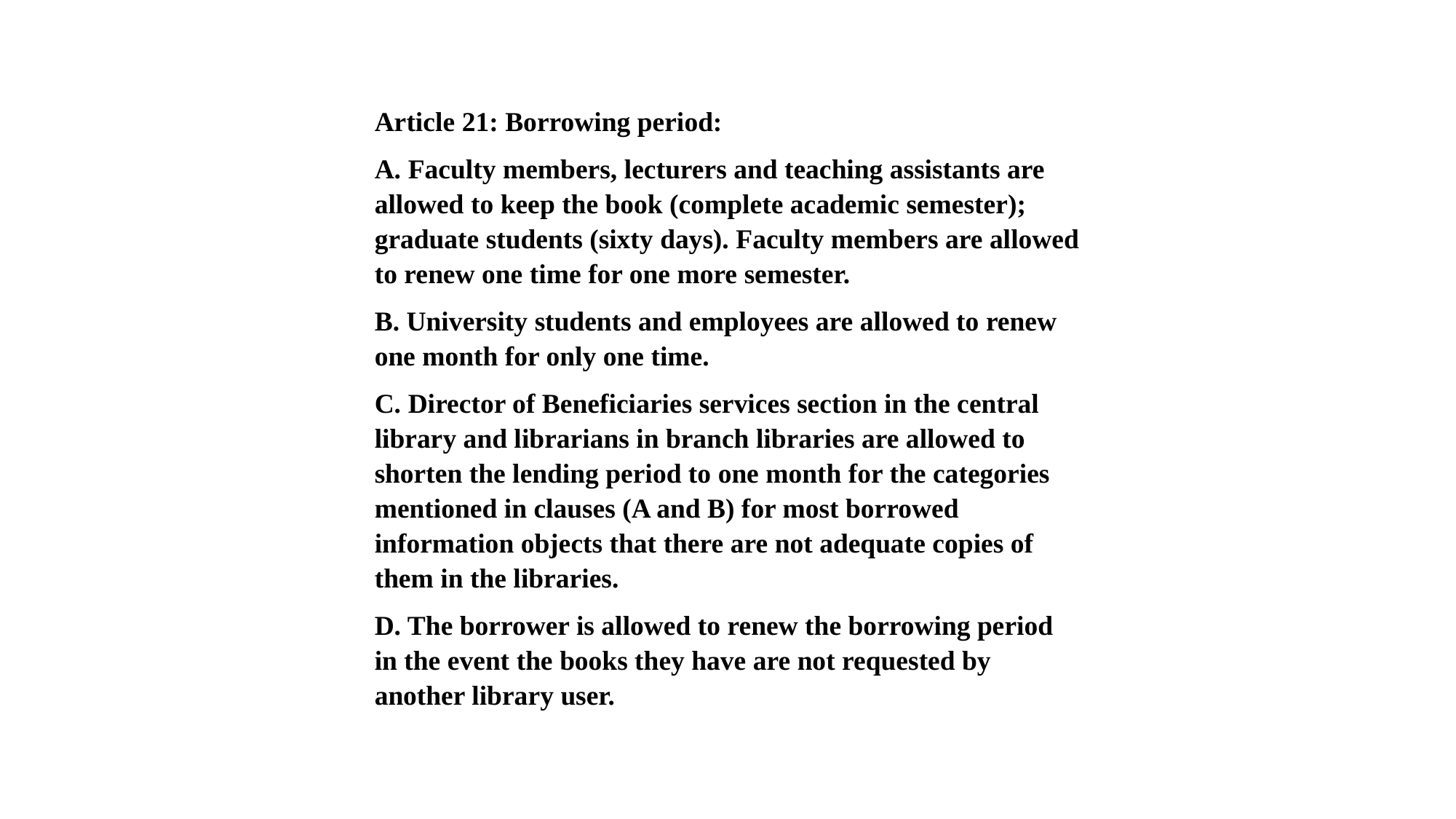

Article 21: Borrowing period:
A. Faculty members, lecturers and teaching assistants are allowed to keep the book (complete academic semester); graduate students (sixty days). Faculty members are allowed to renew one time for one more semester.
B. University students and employees are allowed to renew one month for only one time.
C. Director of Beneficiaries services section in the central library and librarians in branch libraries are allowed to shorten the lending period to one month for the categories mentioned in clauses (A and B) for most borrowed information objects that there are not adequate copies of them in the libraries.
D. The borrower is allowed to renew the borrowing period in the event the books they have are not requested by another library user.